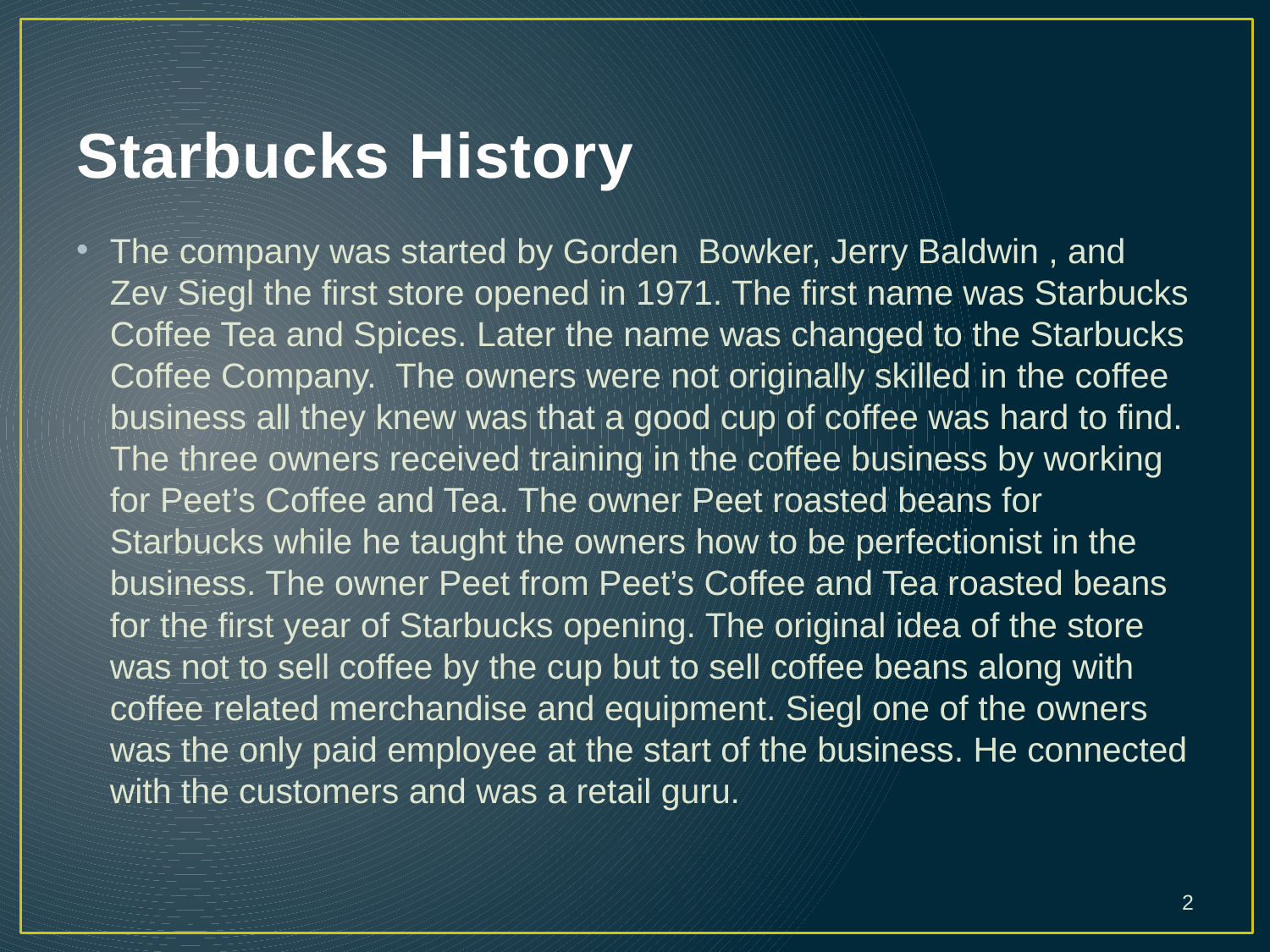

# Starbucks History
The company was started by Gorden  Bowker, Jerry Baldwin , and Zev Siegl the first store opened in 1971. The first name was Starbucks Coffee Tea and Spices. Later the name was changed to the Starbucks Coffee Company.  The owners were not originally skilled in the coffee business all they knew was that a good cup of coffee was hard to find. The three owners received training in the coffee business by working for Peet’s Coffee and Tea. The owner Peet roasted beans for Starbucks while he taught the owners how to be perfectionist in the business. The owner Peet from Peet’s Coffee and Tea roasted beans for the first year of Starbucks opening. The original idea of the store was not to sell coffee by the cup but to sell coffee beans along with coffee related merchandise and equipment. Siegl one of the owners was the only paid employee at the start of the business. He connected with the customers and was a retail guru.
2